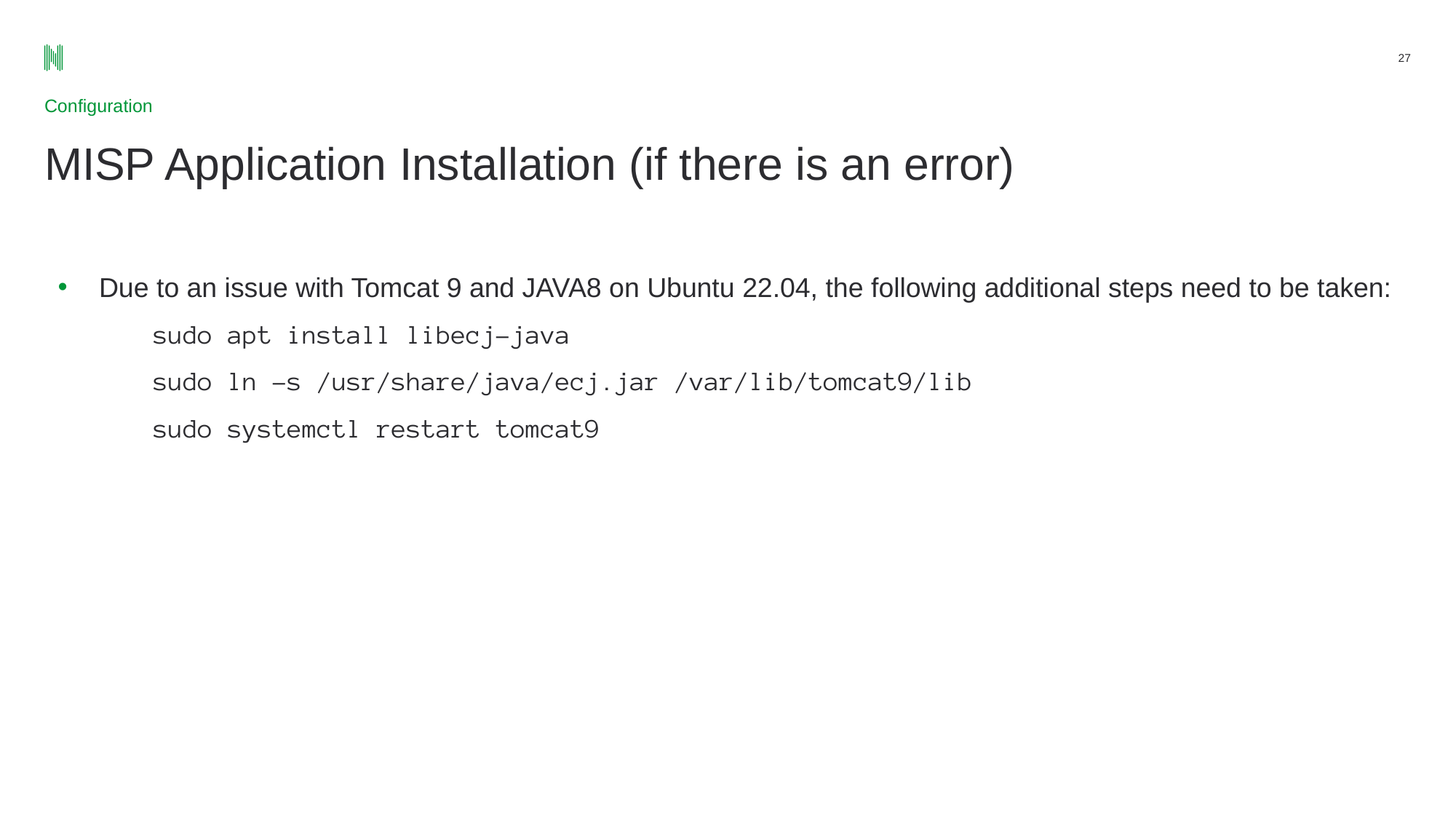

27

Configuration
# MISP Application Installation (if there is an error)
Due to an issue with Tomcat 9 and JAVA8 on Ubuntu 22.04, the following additional steps need to be taken:
sudo apt install libecj-java
sudo ln -s /usr/share/java/ecj.jar /var/lib/tomcat9/lib
sudo systemctl restart tomcat9